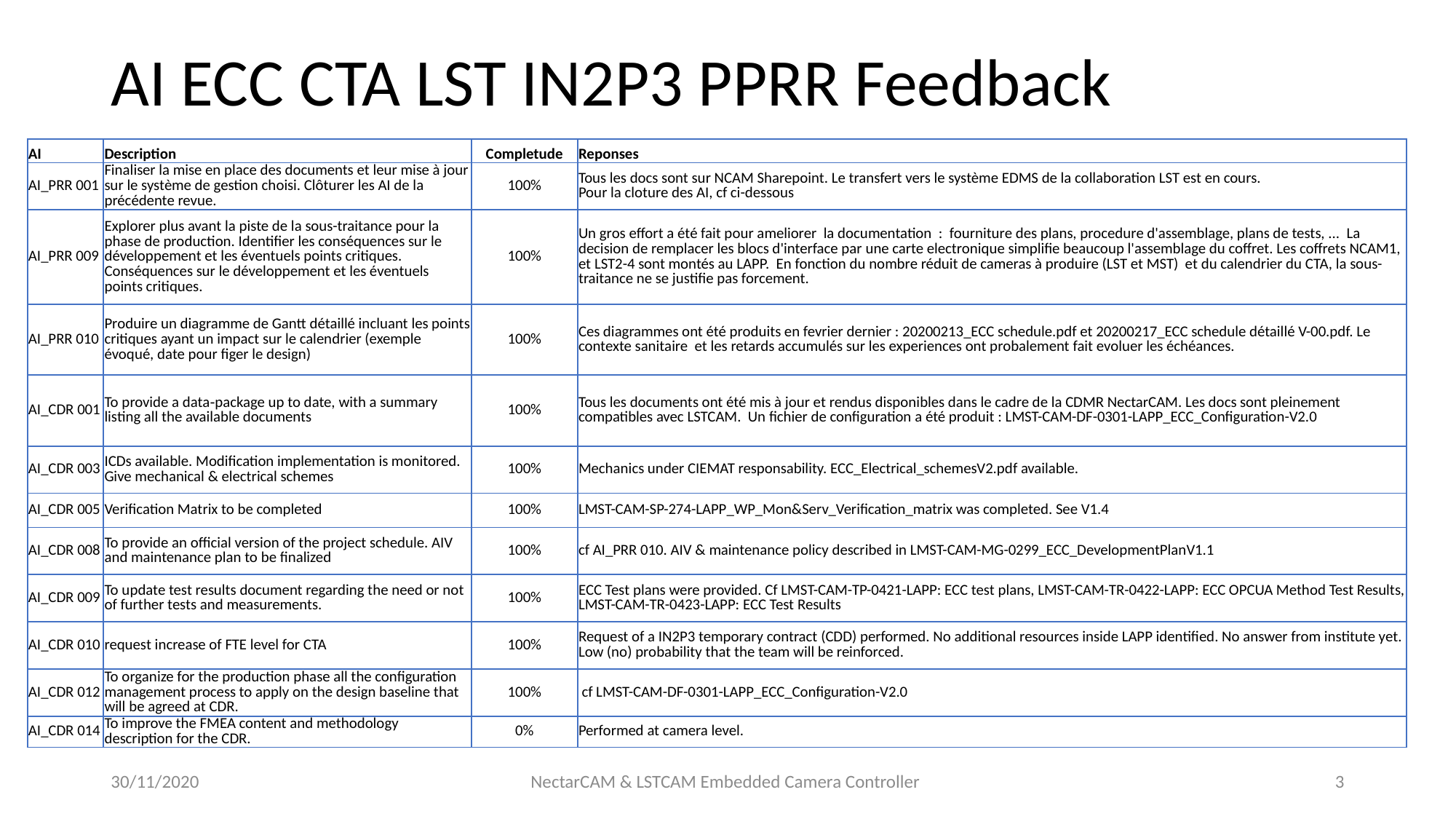

# AI ECC CTA LST IN2P3 PPRR Feedback
| AI | Description | Completude | Reponses |
| --- | --- | --- | --- |
| AI\_PRR 001 | Finaliser la mise en place des documents et leur mise à jour sur le système de gestion choisi. Clôturer les AI de la précédente revue. | 100% | Tous les docs sont sur NCAM Sharepoint. Le transfert vers le système EDMS de la collaboration LST est en cours. Pour la cloture des AI, cf ci-dessous |
| AI\_PRR 009 | Explorer plus avant la piste de la sous-traitance pour la phase de production. Identifier les conséquences sur le développement et les éventuels points critiques. Conséquences sur le développement et les éventuels points critiques. | 100% | Un gros effort a été fait pour ameliorer la documentation : fourniture des plans, procedure d'assemblage, plans de tests, ... La decision de remplacer les blocs d'interface par une carte electronique simplifie beaucoup l'assemblage du coffret. Les coffrets NCAM1, et LST2-4 sont montés au LAPP. En fonction du nombre réduit de cameras à produire (LST et MST) et du calendrier du CTA, la sous-traitance ne se justifie pas forcement. |
| AI\_PRR 010 | Produire un diagramme de Gantt détaillé incluant les points critiques ayant un impact sur le calendrier (exemple évoqué, date pour figer le design) | 100% | Ces diagrammes ont été produits en fevrier dernier : 20200213\_ECC schedule.pdf et 20200217\_ECC schedule détaillé V-00.pdf. Le contexte sanitaire et les retards accumulés sur les experiences ont probalement fait evoluer les échéances. |
| AI\_CDR 001 | To provide a data‐package up to date, with a summary listing all the available documents | 100% | Tous les documents ont été mis à jour et rendus disponibles dans le cadre de la CDMR NectarCAM. Les docs sont pleinement compatibles avec LSTCAM. Un fichier de configuration a été produit : LMST-CAM-DF-0301-LAPP\_ECC\_Configuration-V2.0 |
| AI\_CDR 003 | ICDs available. Modification implementation is monitored. Give mechanical & electrical schemes | 100% | Mechanics under CIEMAT responsability. ECC\_Electrical\_schemesV2.pdf available. |
| AI\_CDR 005 | Verification Matrix to be completed | 100% | LMST-CAM-SP-274-LAPP\_WP\_Mon&Serv\_Verification\_matrix was completed. See V1.4 |
| AI\_CDR 008 | To provide an official version of the project schedule. AIV and maintenance plan to be finalized | 100% | cf AI\_PRR 010. AIV & maintenance policy described in LMST-CAM-MG-0299\_ECC\_DevelopmentPlanV1.1 |
| AI\_CDR 009 | To update test results document regarding the need or not of further tests and measurements. | 100% | ECC Test plans were provided. Cf LMST-CAM-TP-0421-LAPP: ECC test plans, LMST-CAM-TR-0422-LAPP: ECC OPCUA Method Test Results, LMST-CAM-TR-0423-LAPP: ECC Test Results |
| AI\_CDR 010 | request increase of FTE level for CTA | 100% | Request of a IN2P3 temporary contract (CDD) performed. No additional resources inside LAPP identified. No answer from institute yet. Low (no) probability that the team will be reinforced. |
| AI\_CDR 012 | To organize for the production phase all the configuration management process to apply on the design baseline that will be agreed at CDR. | 100% | cf LMST-CAM-DF-0301-LAPP\_ECC\_Configuration-V2.0 |
| AI\_CDR 014 | To improve the FMEA content and methodology description for the CDR. | 0% | Performed at camera level. |
30/11/2020
NectarCAM & LSTCAM Embedded Camera Controller
3